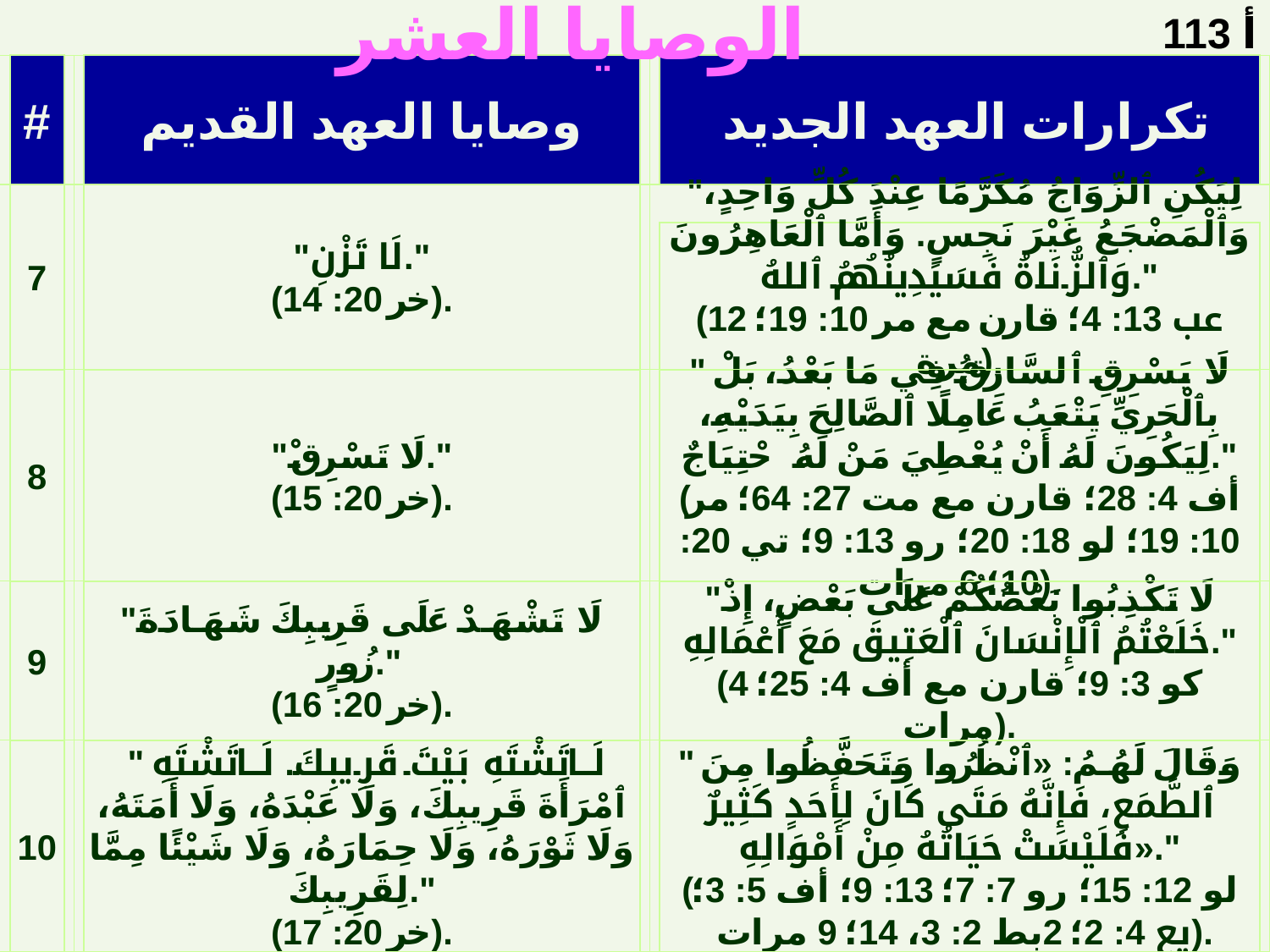

# الوصايا العشر
113 أ

#

وصايا العهد القديم

 تكرارات العهد الجديد

7

"لَا تَزْنِ."
(خر 20: 14).

 "لِيَكُنِ ٱلزِّوَاجُ مُكَرَّمًا عِنْدَ كُلِّ وَاحِدٍ، وَٱلْمَضْجَعُ غَيْرَ نَجِسٍ. وَأَمَّا ٱلْعَاهِرُونَ وَٱلزُّنَاةُ فَسَيَدِينُهُمُ ٱللهُ."
(عب 13: 4؛ قارن مع مر 10: 19؛ 12 مرة).

8

"لَا تَسْرِقْ."
(خر 20: 15).

" لَا يَسْرِقِ ٱلسَّارِقُ فِي مَا بَعْدُ، بَلْ بِٱلْحَرِيِّ يَتْعَبُ عَامِلًا ٱلصَّالِحَ بِيَدَيْهِ، لِيَكُونَ لَهُ أَنْ يُعْطِيَ مَنْ لَهُ ٱحْتِيَاجٌ."
(أف 4: 28؛ قارن مع مت 27: 64؛ مر 10: 19؛ لو 18: 20؛ رو 13: 9؛ تي 20: 10؛ 6 مرات).

9

"لَا تَشْهَدْ عَلَى قَرِيبِكَ شَهَادَةَ زُورٍ."
(خر 20: 16).

"لَا تَكْذِبُوا بَعْضُكُمْ عَلَى بَعْضٍ، إِذْ خَلَعْتُمُ ٱلْإِنْسَانَ ٱلْعَتِيقَ مَعَ أَعْمَالِهِ."
(كو 3: 9؛ قارن مع أف 4: 25؛ 4 مرات).

10

 " لَا تَشْتَهِ بَيْتَ قَرِيبِكَ. لَا تَشْتَهِ ٱمْرَأَةَ قَرِيبِكَ، وَلَا عَبْدَهُ، وَلَا أَمَتَهُ، وَلَا ثَوْرَهُ، وَلَا حِمَارَهُ، وَلَا شَيْئًا مِمَّا لِقَرِيبِكَ."
(خر 20: 17).

" وَقَالَ لَهُمُ: «ٱنْظُرُوا وَتَحَفَّظُوا مِنَ ٱلطَّمَعِ، فَإِنَّهُ مَتَى كَانَ لِأَحَدٍ كَثِيرٌ فَلَيْسَتْ حَيَاتُهُ مِنْ أَمْوَالِهِ»."
(لو 12: 15؛ رو 7: 7؛ 13: 9؛ أف 5: 3؛
 يع 4: 2؛ 2بط 2: 3، 14؛ 9 مرات).